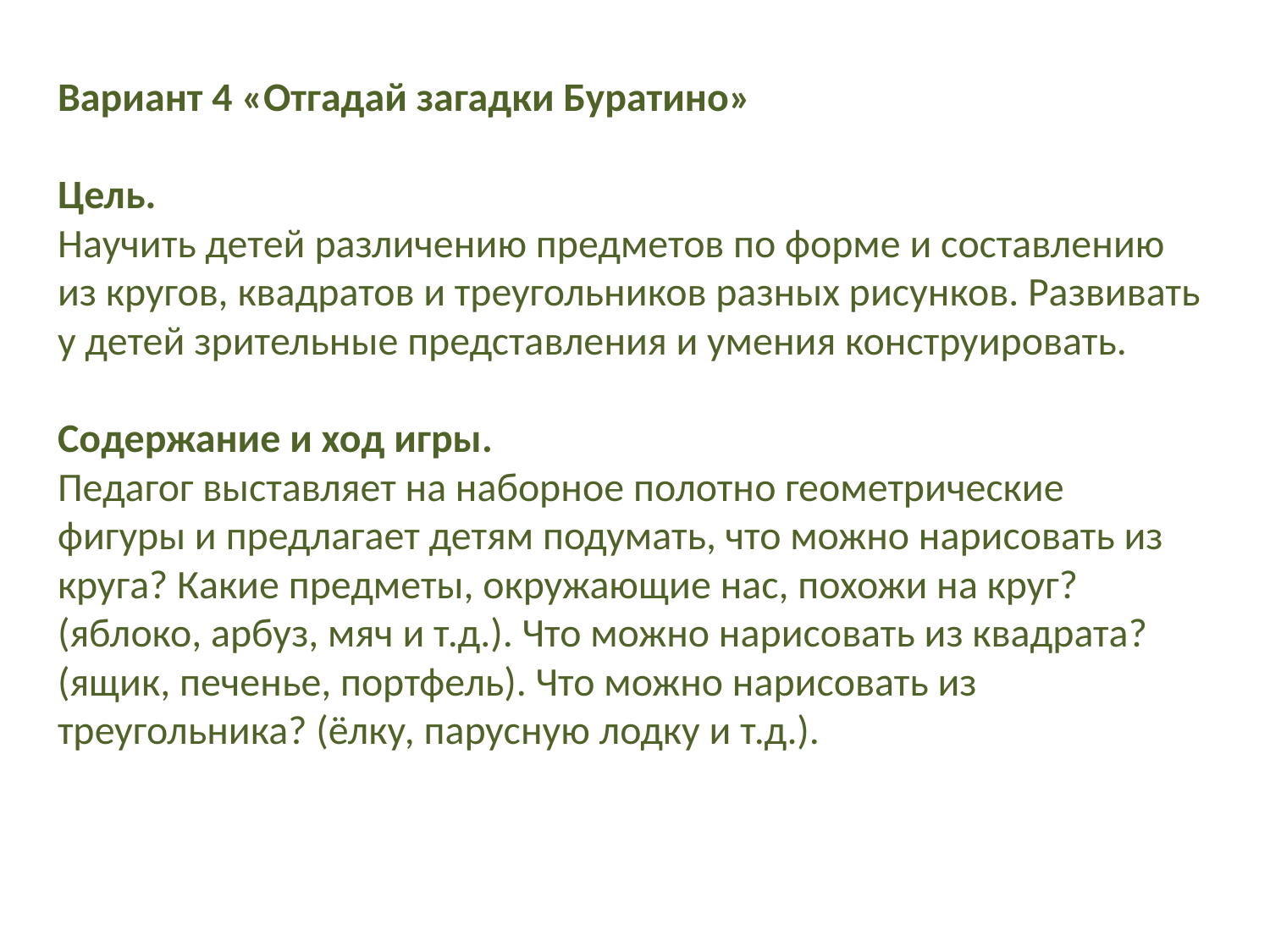

# Вариант 4 «Отгадай загадки Буратино» Цель. Научить детей различению предметов по форме и составлению из кругов, квадратов и треугольников разных рисунков. Развивать у детей зрительные представления и умения конструировать. Содержание и ход игры. Педагог выставляет на наборное полотно геометрические фигуры и предлагает детям подумать, что можно нарисовать из  круга? Какие предметы, окружающие нас, похожи на круг? (яблоко, арбуз, мяч и т.д.). Что можно нарисовать из квадрата? (ящик, печенье, портфель). Что можно нарисовать из треугольника? (ёлку, парусную лодку и т.д.).